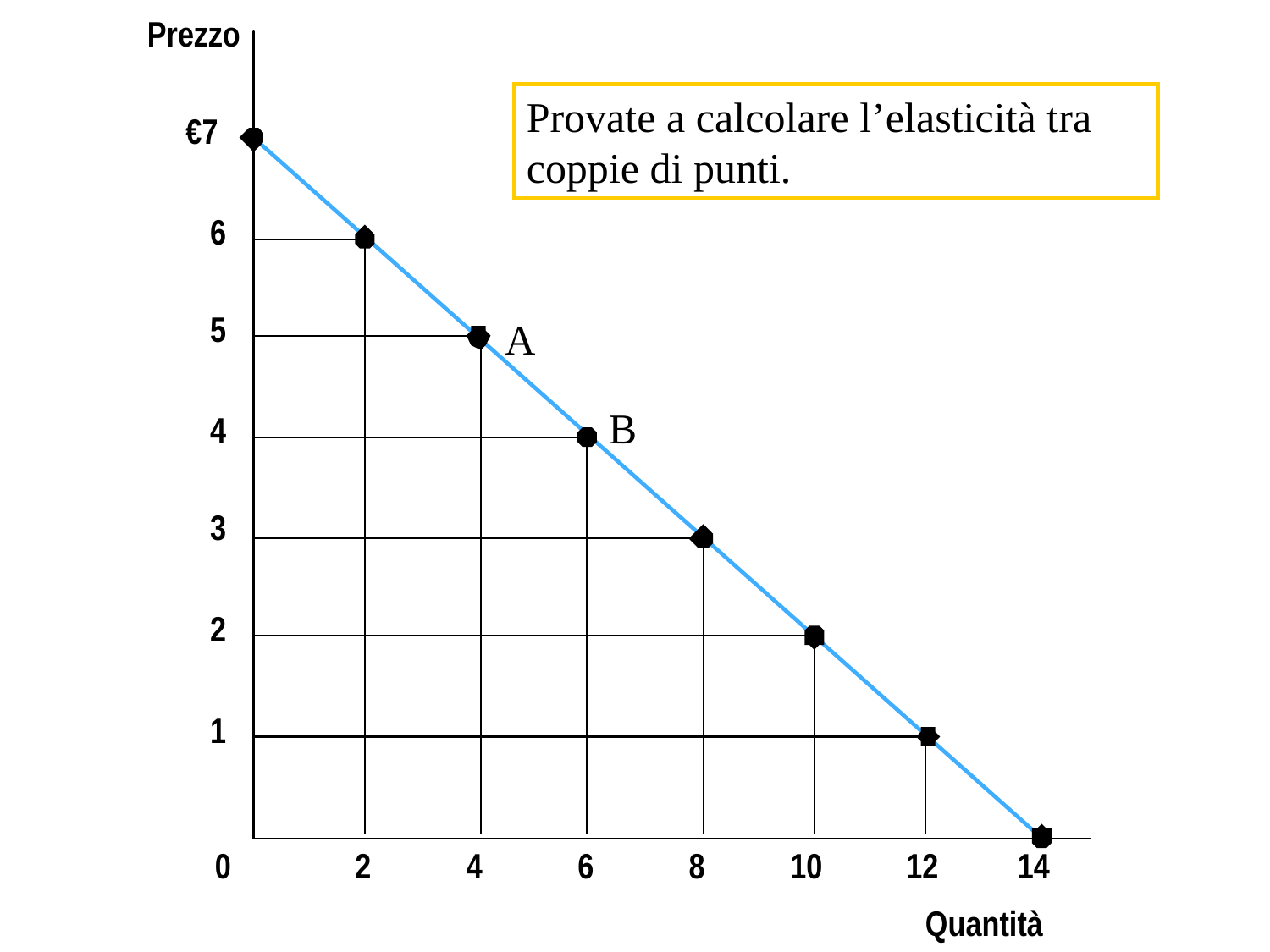

Prezzo

Provate a calcolare l’elasticità tra coppie di punti.
€7

6

5
A

B
4

3

2

1

0
2
4
6
8
10
12
14

Quantità